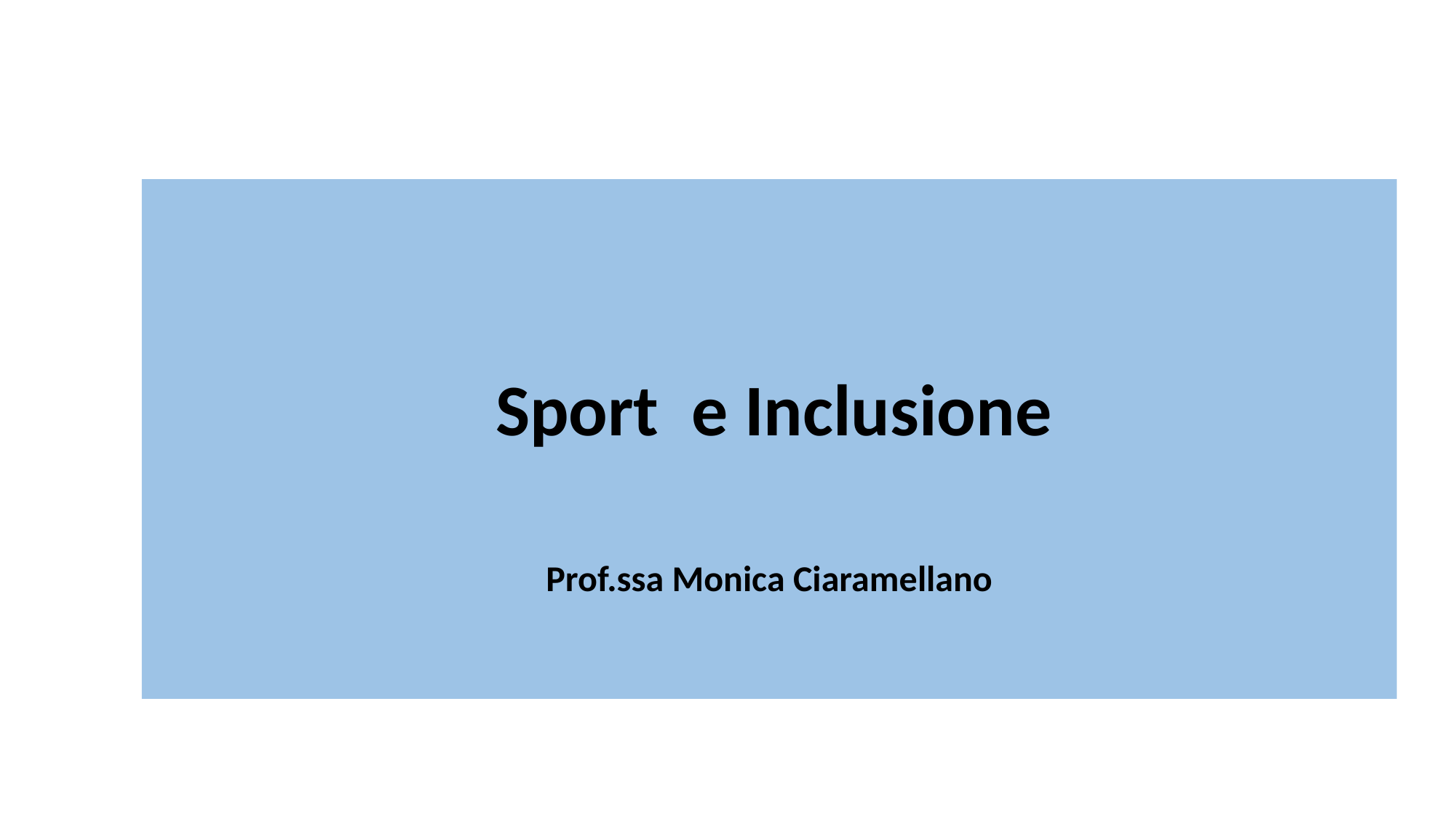

#

 Sport  e Inclusione

Prof.ssa Monica Ciaramellano